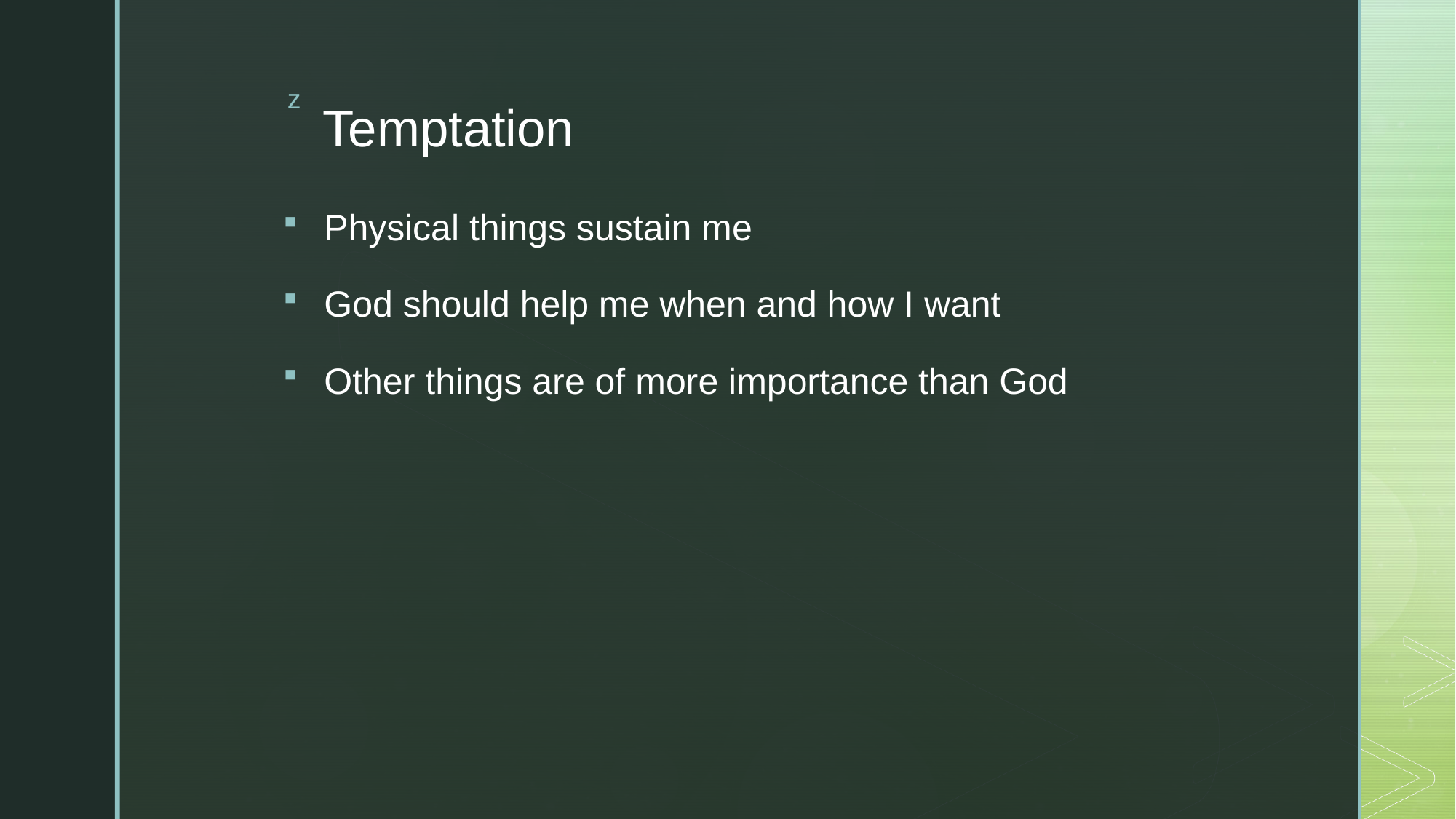

# Temptation
Physical things sustain me
God should help me when and how I want
Other things are of more importance than God